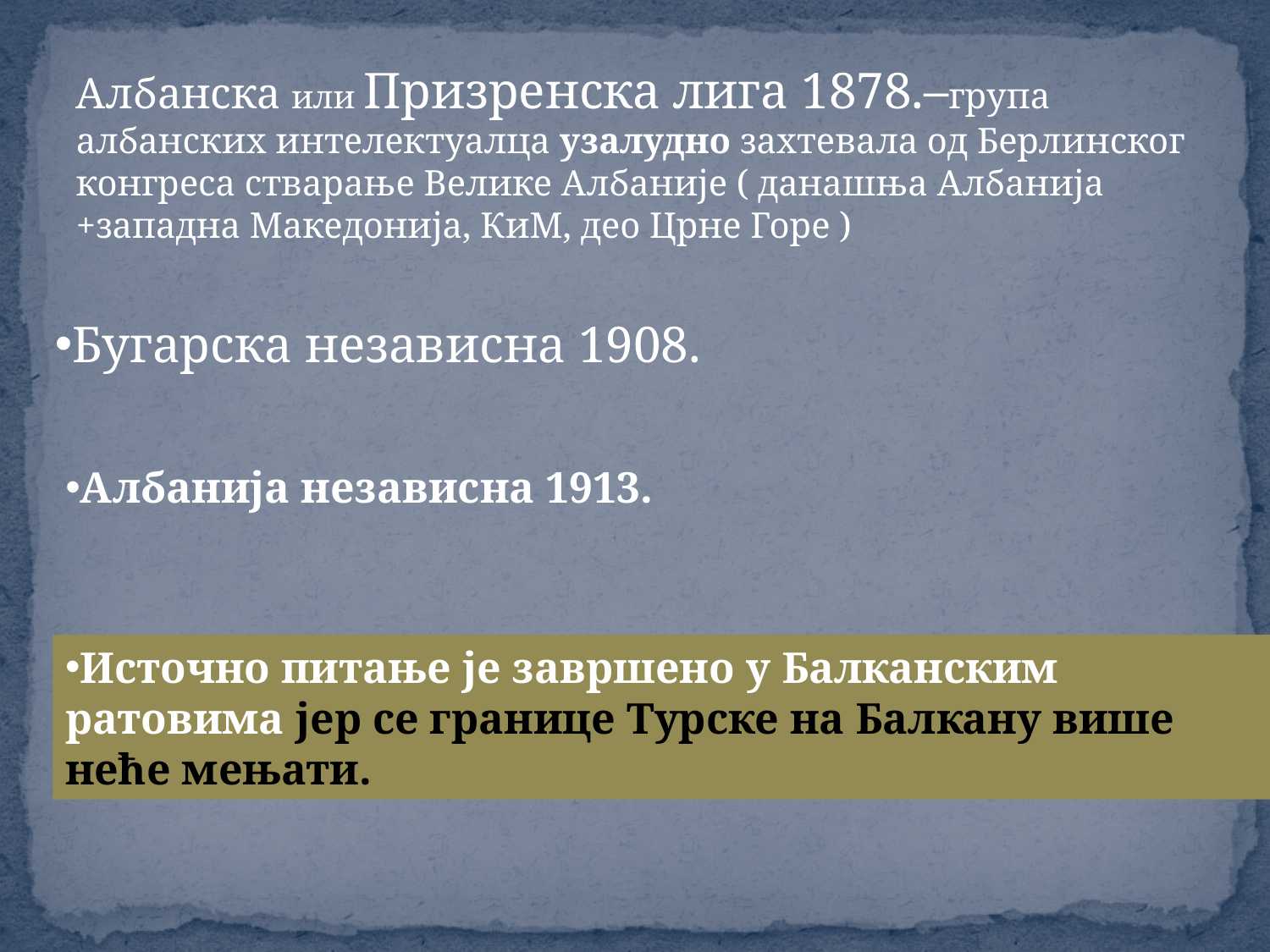

Албанска или Призренска лига 1878.–група албанских интелектуалца узалудно захтевала од Берлинског конгреса стварање Велике Албаније ( данашња Албанија +западна Македонија, КиМ, део Црне Горе )
Бугарска независна 1908.
Албанија независна 1913.
Источно питање је завршено у Балканским ратовима јер се границе Турске на Балкану више неће мењати.